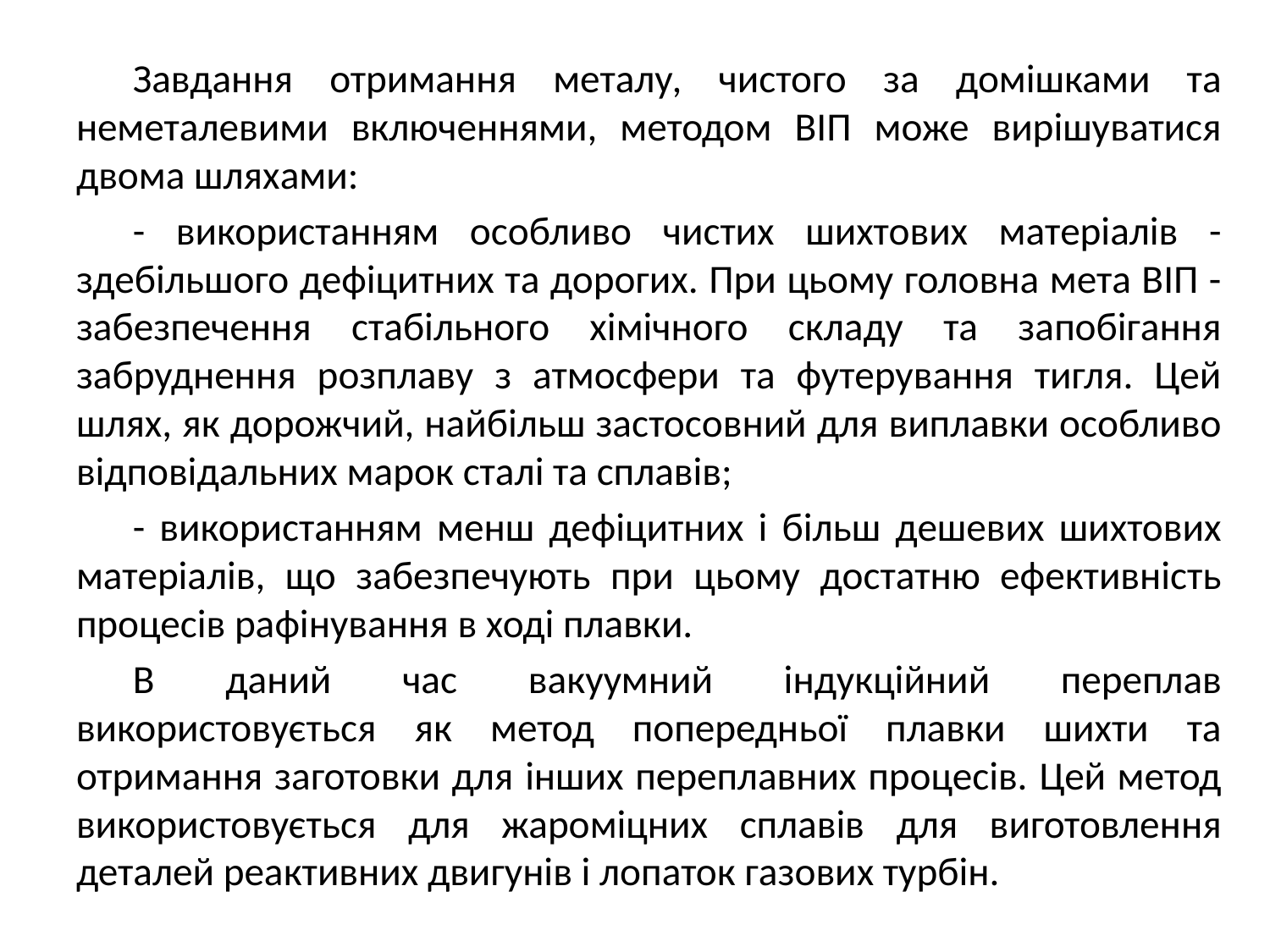

Завдання отримання металу, чистого за домішками та неметалевими включеннями, методом ВІП може вирішуватися двома шляхами:
- використанням особливо чистих шихтових матеріалів - здебільшого дефіцитних та дорогих. При цьому головна мета ВІП - забезпечення стабільного хімічного складу та запобігання забруднення розплаву з атмосфери та футерування тигля. Цей шлях, як дорожчий, найбільш застосовний для виплавки особливо відповідальних марок сталі та сплавів;
- використанням менш дефіцитних і більш дешевих шихтових матеріалів, що забезпечують при цьому достатню ефективність процесів рафінування в ході плавки.
В даний час вакуумний індукційний переплав використовується як метод попередньої плавки шихти та отримання заготовки для інших переплавних процесів. Цей метод використовується для жароміцних сплавів для виготовлення деталей реактивних двигунів і лопаток газових турбін.